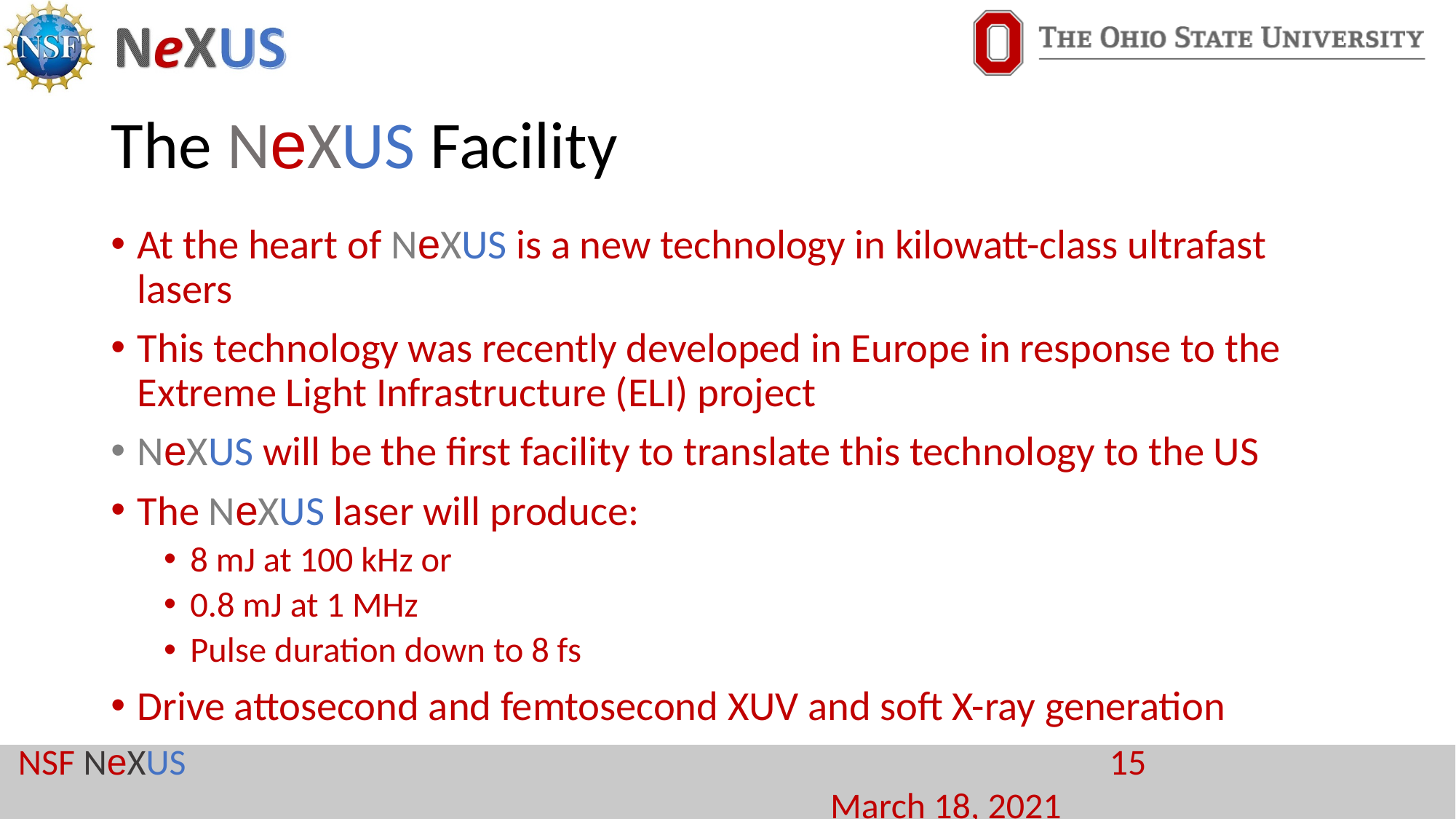

# The NeXUS Facility
At the heart of NeXUS is a new technology in kilowatt-class ultrafast lasers
This technology was recently developed in Europe in response to the Extreme Light Infrastructure (ELI) project
NeXUS will be the first facility to translate this technology to the US
The NeXUS laser will produce:
8 mJ at 100 kHz or
0.8 mJ at 1 MHz
Pulse duration down to 8 fs
Drive attosecond and femtosecond XUV and soft X-ray generation